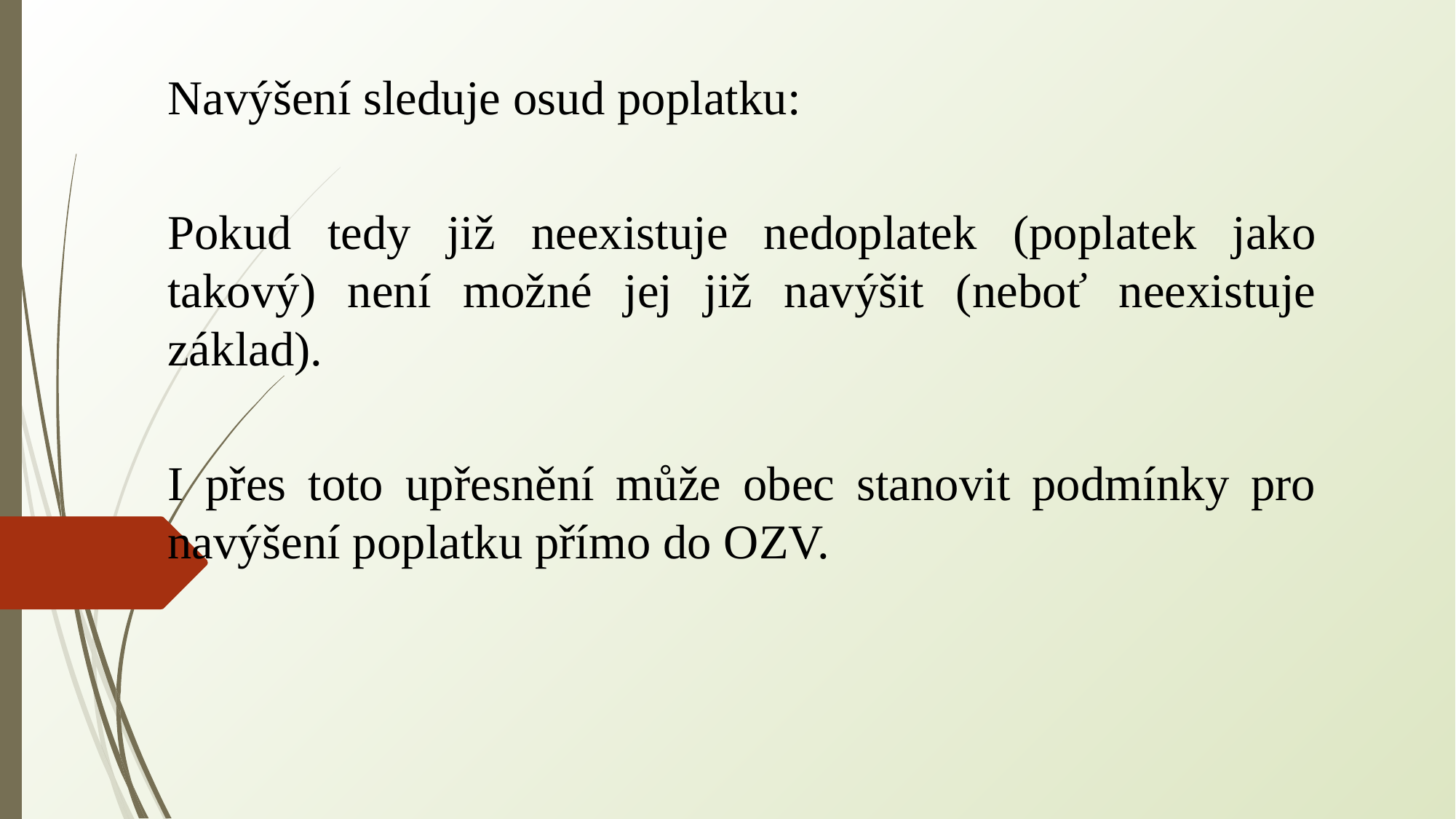

Navýšení sleduje osud poplatku:

Pokud tedy již neexistuje nedoplatek (poplatek jako takový) není možné jej již navýšit (neboť neexistuje základ).

I přes toto upřesnění může obec stanovit podmínky pro navýšení poplatku přímo do OZV.